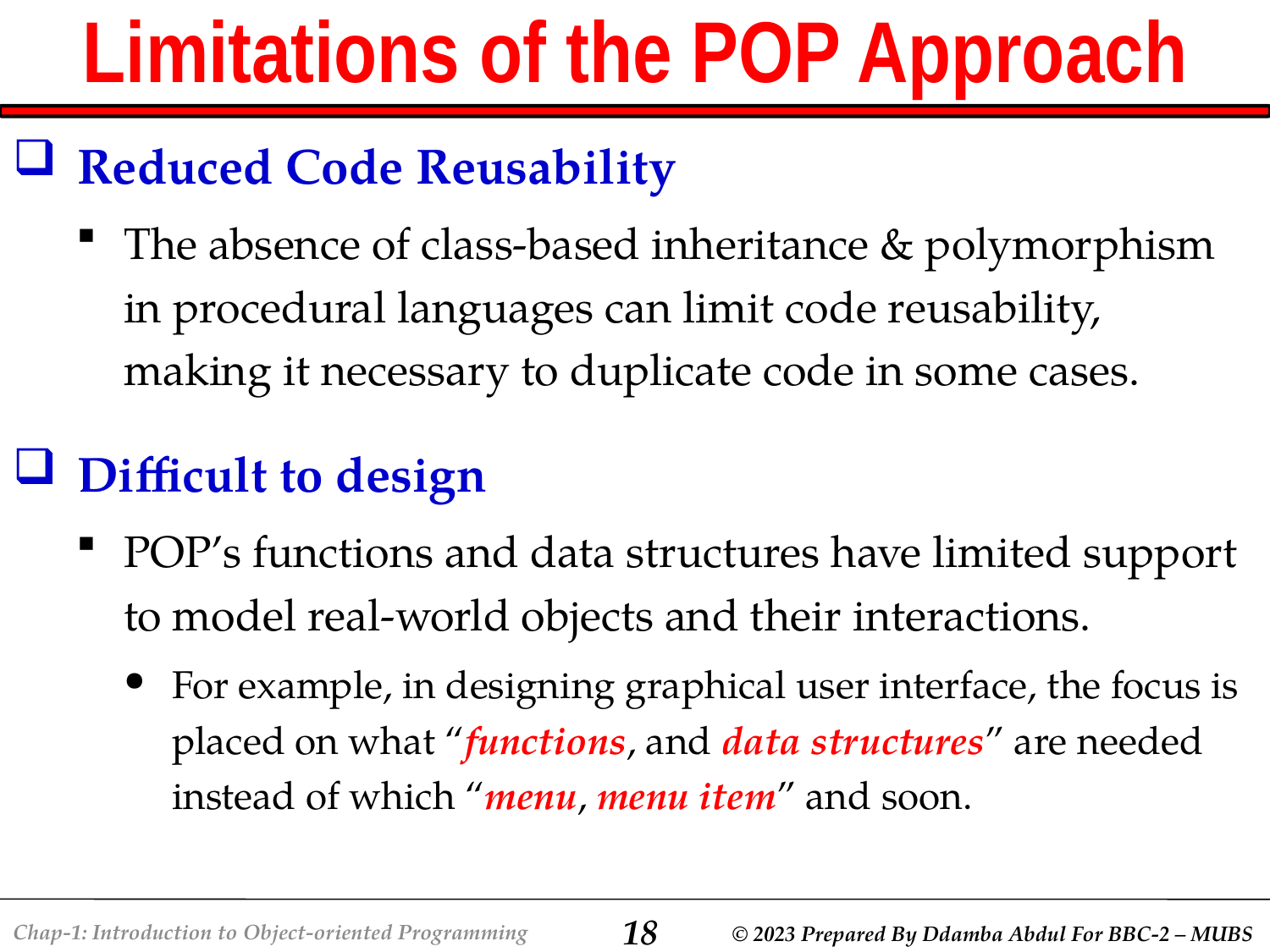

# Limitations of the POP Approach

Reduced Code Reusability
The absence of class-based inheritance & polymorphism in procedural languages can limit code reusability, making it necessary to duplicate code in some cases.

Difficult to design
POP’s functions and data structures have limited support to model real-world objects and their interactions.
For example, in designing graphical user interface, the focus is placed on what “functions, and data structures” are needed instead of which “menu, menu item” and soon.

18
© 2023 Prepared By Ddamba Abdul For BBC-2 – MUBS
Chap-1: Introduction to Object-oriented Programming